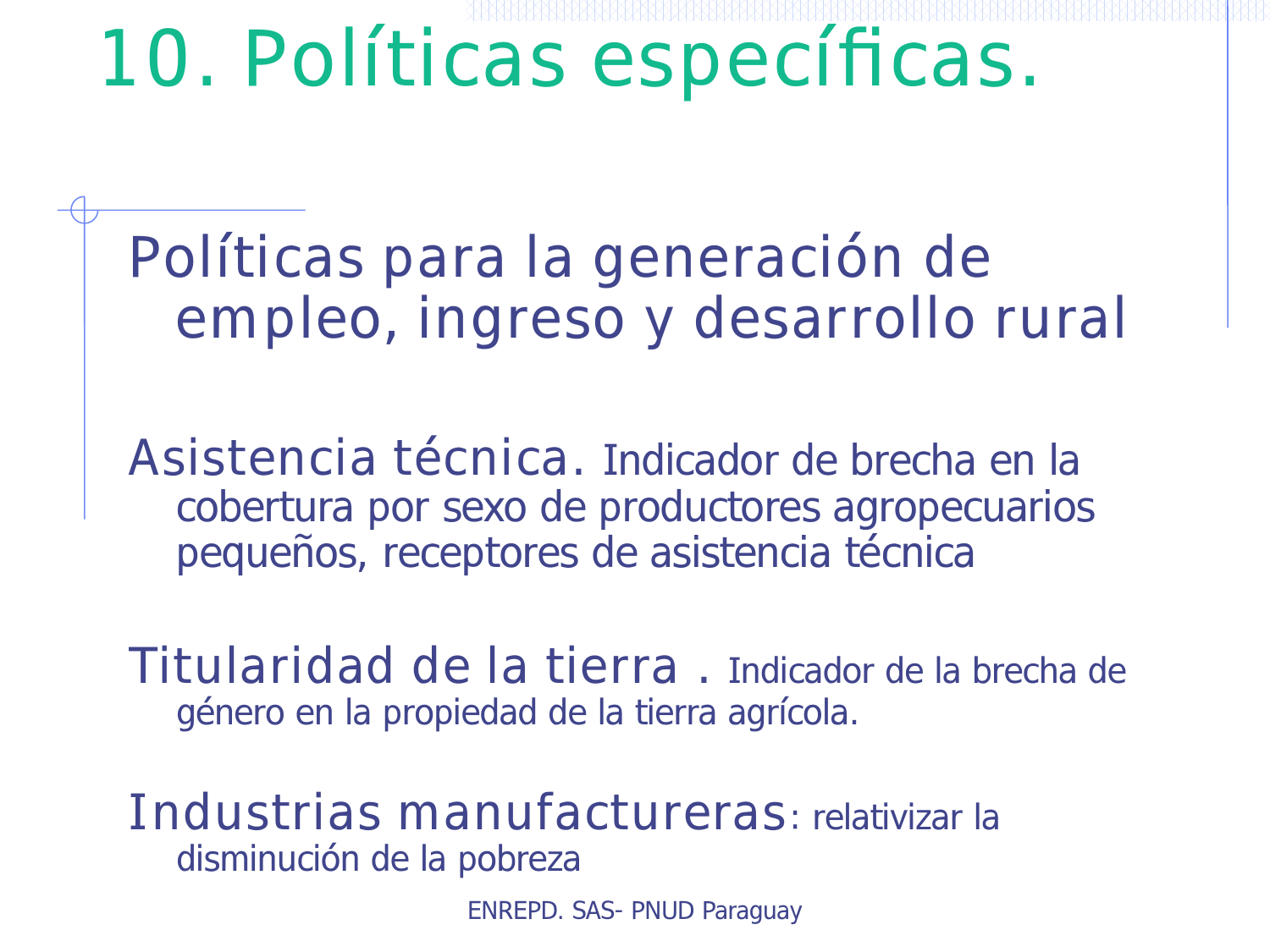

# 10. Políticas específicas.
Políticas para la generación de empleo, ingreso y desarrollo rural

Asistencia técnica. Indicador de brecha en la cobertura por sexo de productores agropecuarios pequeños, receptores de asistencia técnica

Titularidad de la tierra . Indicador de la brecha de género en la propiedad de la tierra agrícola.

Industrias manufactureras: relativizar la disminución de la pobreza
ENREPD. SAS- PNUD Paraguay